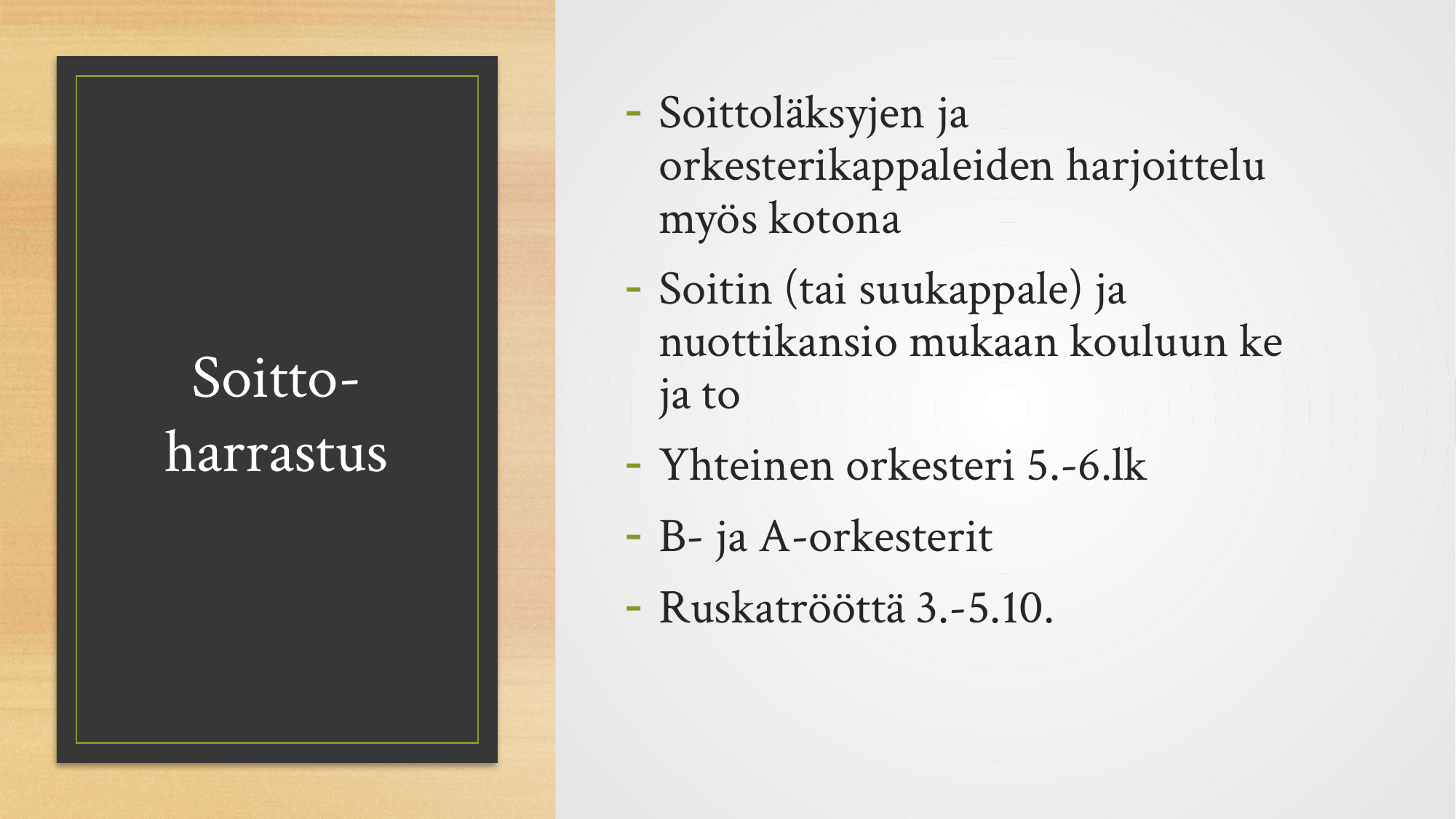

Soittoläksyjen ja orkesterikappaleiden harjoittelu myös kotona
Soitin (tai suukappale) ja nuottikansio mukaan kouluun ke ja to
Yhteinen orkesteri 5.-6.lk
B- ja A-orkesterit
Ruskatrööttä 3.-5.10.

# Soitto-harrastus